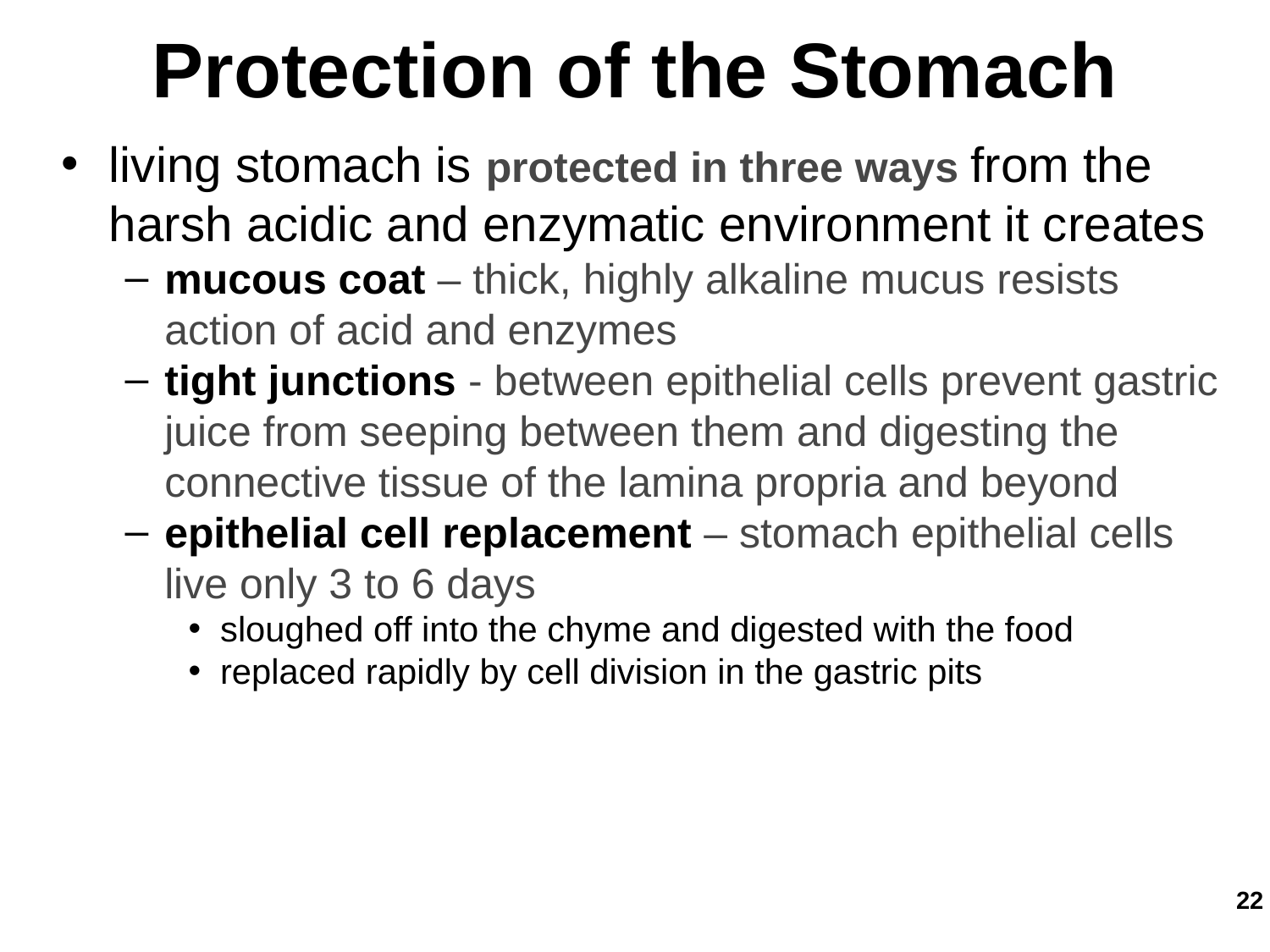

Protection of the Stomach
living stomach is protected in three ways from the harsh acidic and enzymatic environment it creates
mucous coat – thick, highly alkaline mucus resists action of acid and enzymes
tight junctions - between epithelial cells prevent gastric juice from seeping between them and digesting the connective tissue of the lamina propria and beyond
epithelial cell replacement – stomach epithelial cells live only 3 to 6 days
sloughed off into the chyme and digested with the food
replaced rapidly by cell division in the gastric pits
22